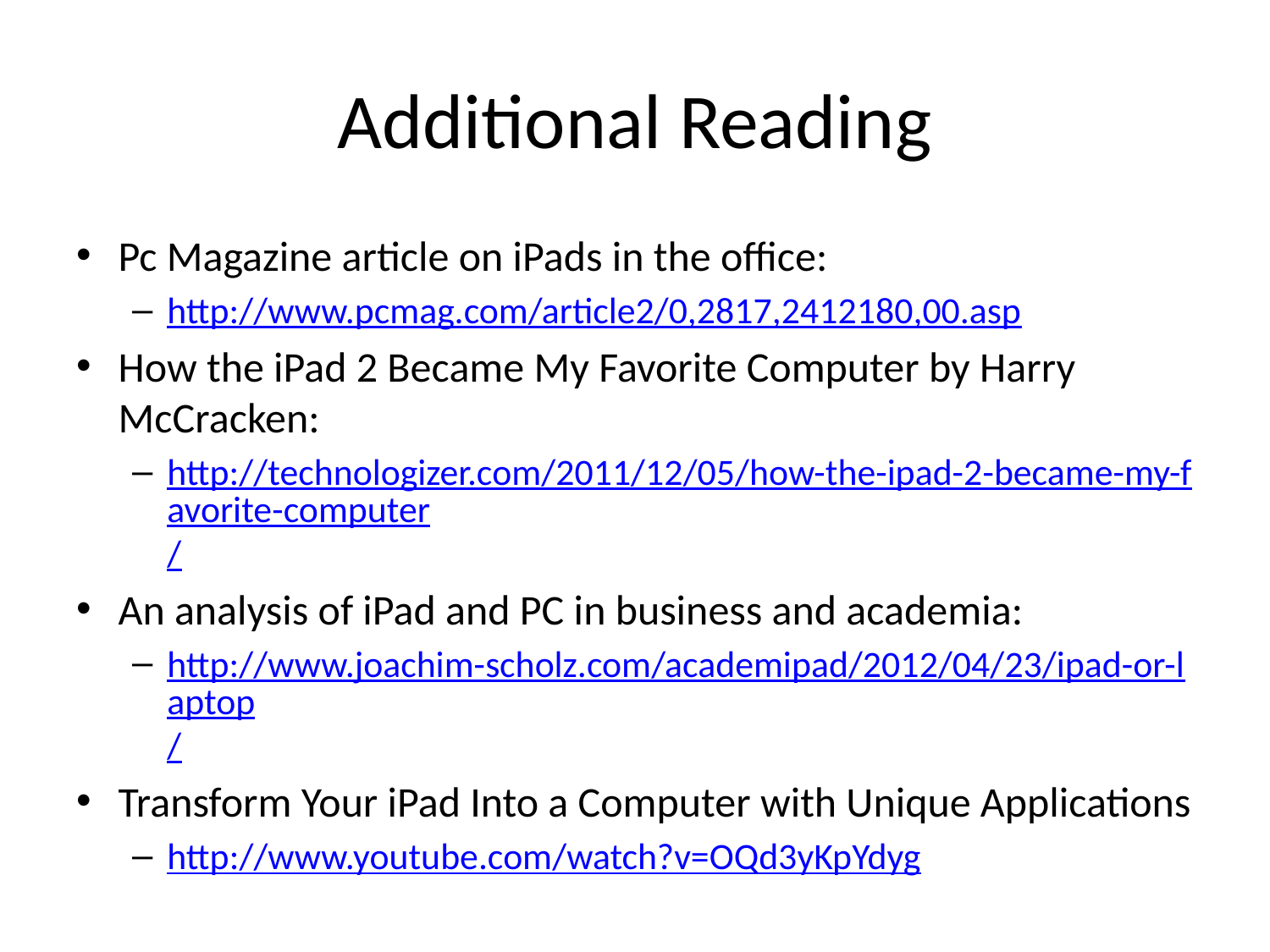

# Additional Reading
Pc Magazine article on iPads in the office:
http://www.pcmag.com/article2/0,2817,2412180,00.asp
How the iPad 2 Became My Favorite Computer by Harry McCracken:
http://technologizer.com/2011/12/05/how-the-ipad-2-became-my-favorite-computer/
An analysis of iPad and PC in business and academia:
http://www.joachim-scholz.com/academipad/2012/04/23/ipad-or-laptop/
Transform Your iPad Into a Computer with Unique Applications
http://www.youtube.com/watch?v=OQd3yKpYdyg